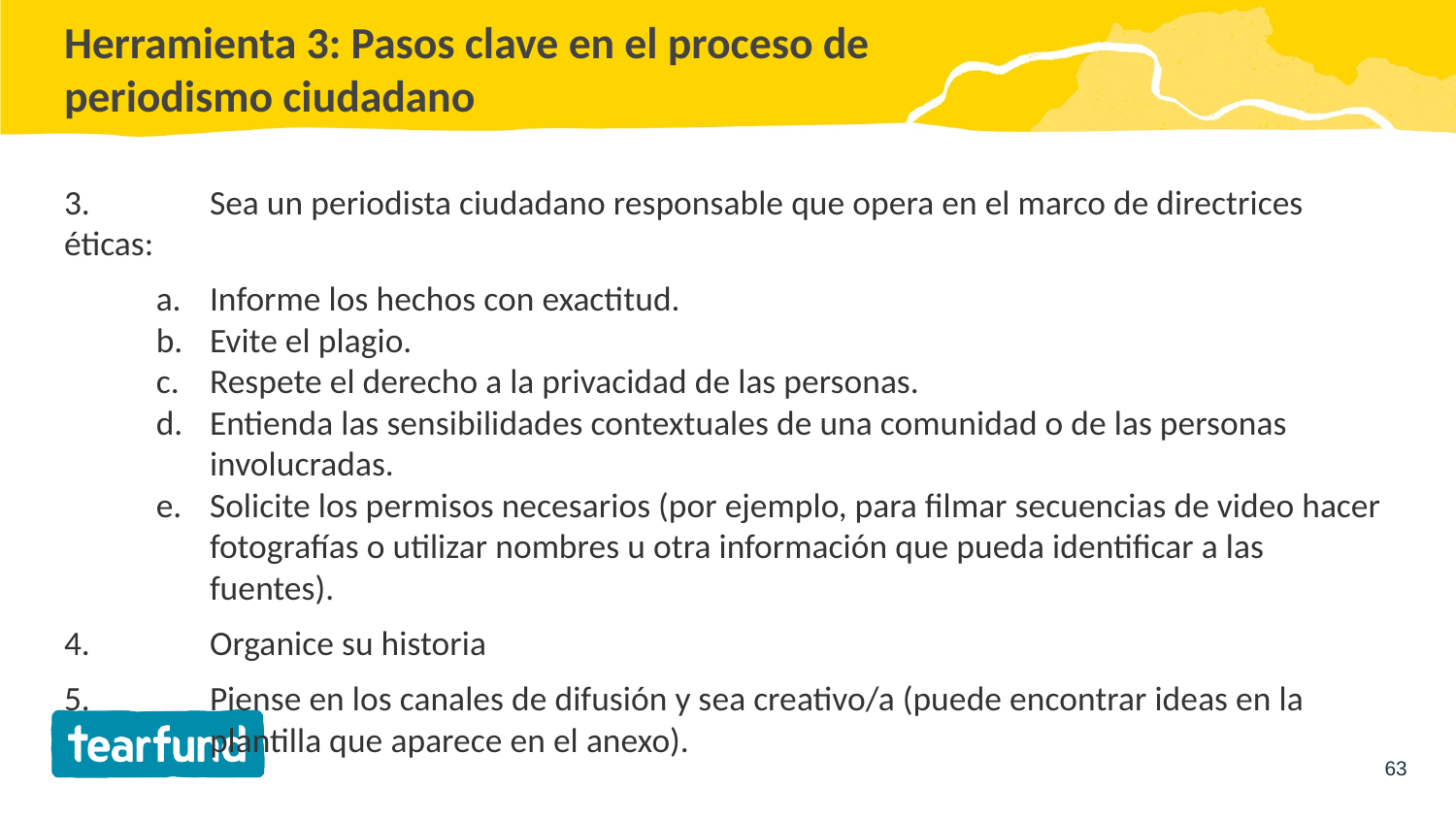

# Herramienta 3: Pasos clave en el proceso de periodismo ciudadano
3.	Sea un periodista ciudadano responsable que opera en el marco de directrices éticas:
Informe los hechos con exactitud.
Evite el plagio.
Respete el derecho a la privacidad de las personas.
Entienda las sensibilidades contextuales de una comunidad o de las personas involucradas.
Solicite los permisos necesarios (por ejemplo, para filmar secuencias de video hacer fotografías o utilizar nombres u otra información que pueda identificar a las fuentes).
4.	Organice su historia
5.	Piense en los canales de difusión y sea creativo/a (puede encontrar ideas en la
	plantilla que aparece en el anexo).